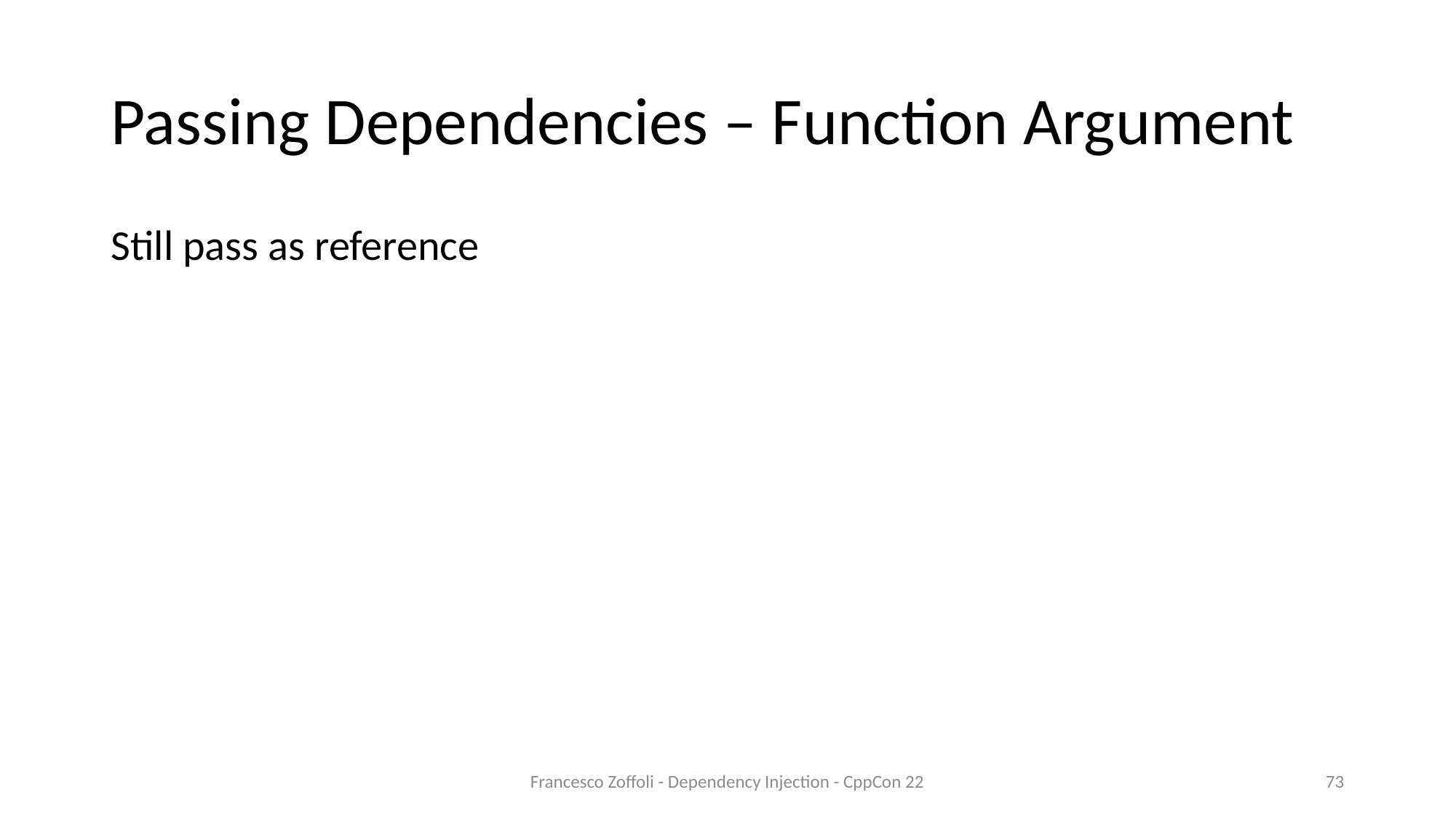

# Passing Dependencies – Function Argument
Still pass as reference

Francesco Zoffoli - Dependency Injection - CppCon 22
73